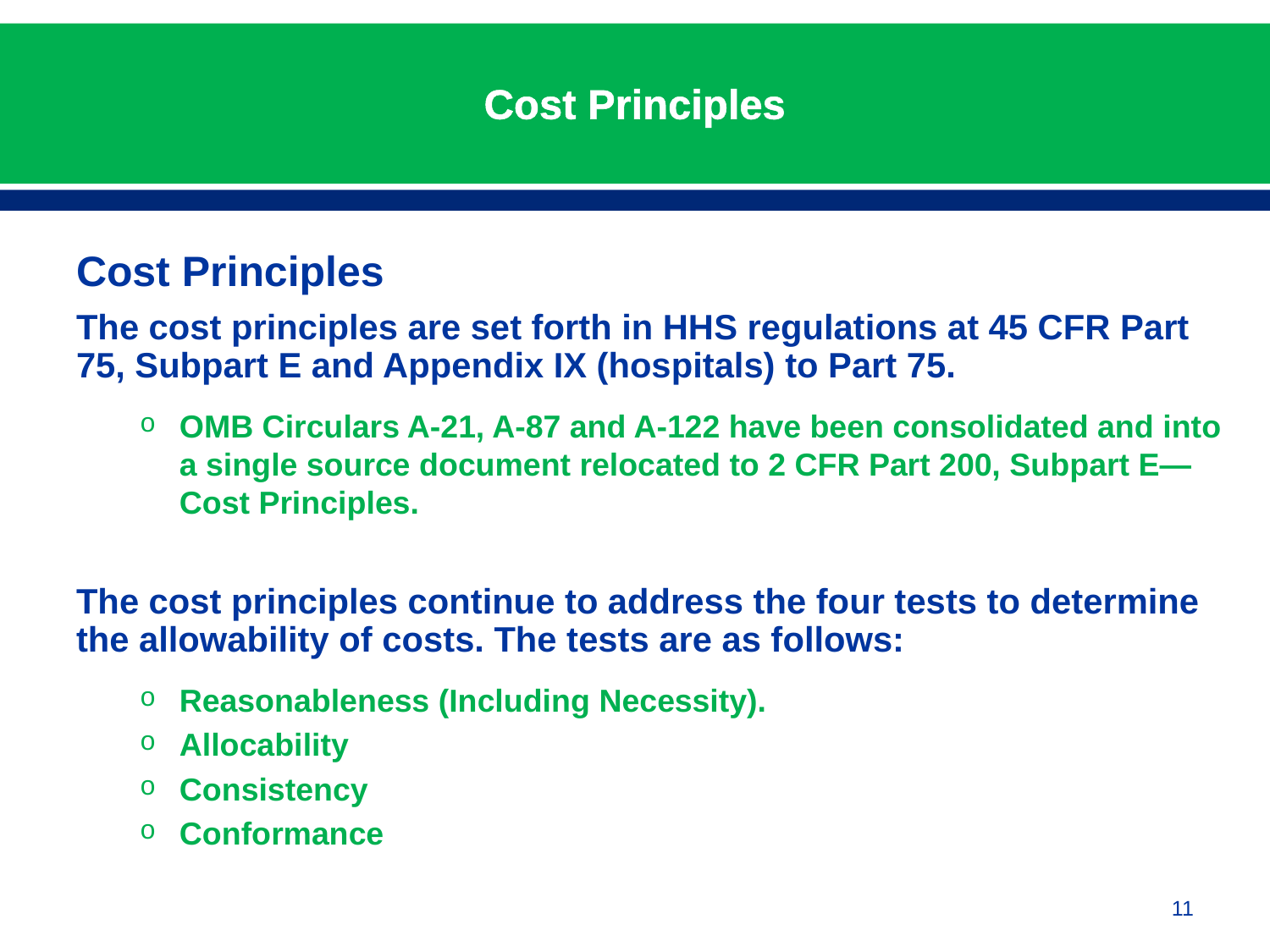

# Cost Principles
Cost Principles
The cost principles are set forth in HHS regulations at 45 CFR Part 75, Subpart E and Appendix IX (hospitals) to Part 75.
OMB Circulars A-21, A-87 and A-122 have been consolidated and into a single source document relocated to 2 CFR Part 200, Subpart E—Cost Principles.

The cost principles continue to address the four tests to determine the allowability of costs. The tests are as follows:
Reasonableness (Including Necessity).
Allocability
Consistency
Conformance

11